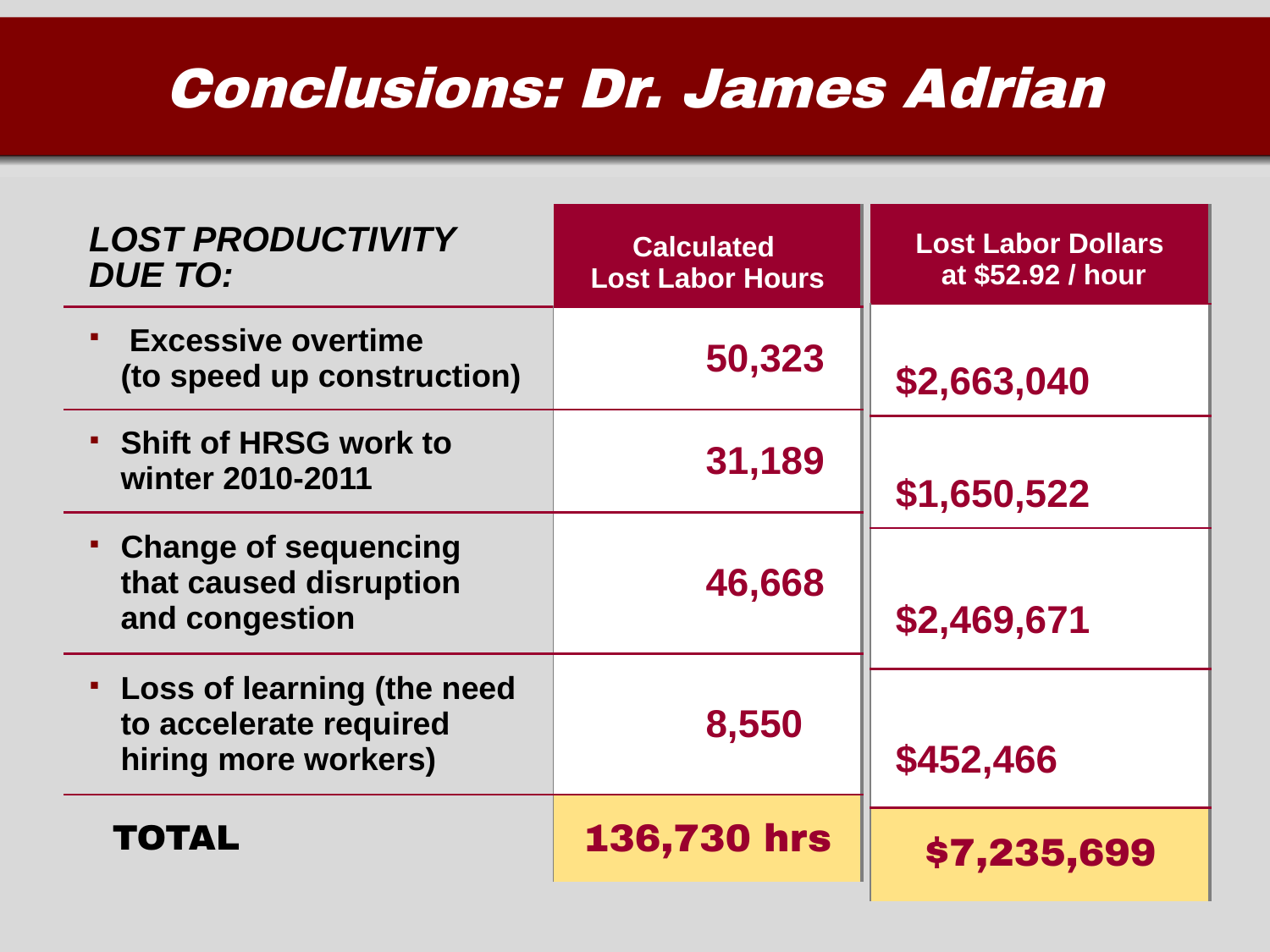

# Conclusions: Dr. James Adrian

| LOST PRODUCTIVITY DUE TO: | Calculated Lost Labor Hours |
| --- | --- |
| Excessive overtime (to speed up construction) | 50,323 |
| Shift of HRSG work to winter 2010-2011 | 31,189 |
| Change of sequencing that caused disruption and congestion | 46,668 |
| Loss of learning (the need to accelerate required hiring more workers) | 8,550 |
| TOTAL | 136,730 hrs |
| Lost Labor Dollars at $52.92 / hour |
| --- |
| $2,663,040 |
| $1,650,522 |
| $2,469,671 |
| $452,466 |
| $7,235,699 |

28